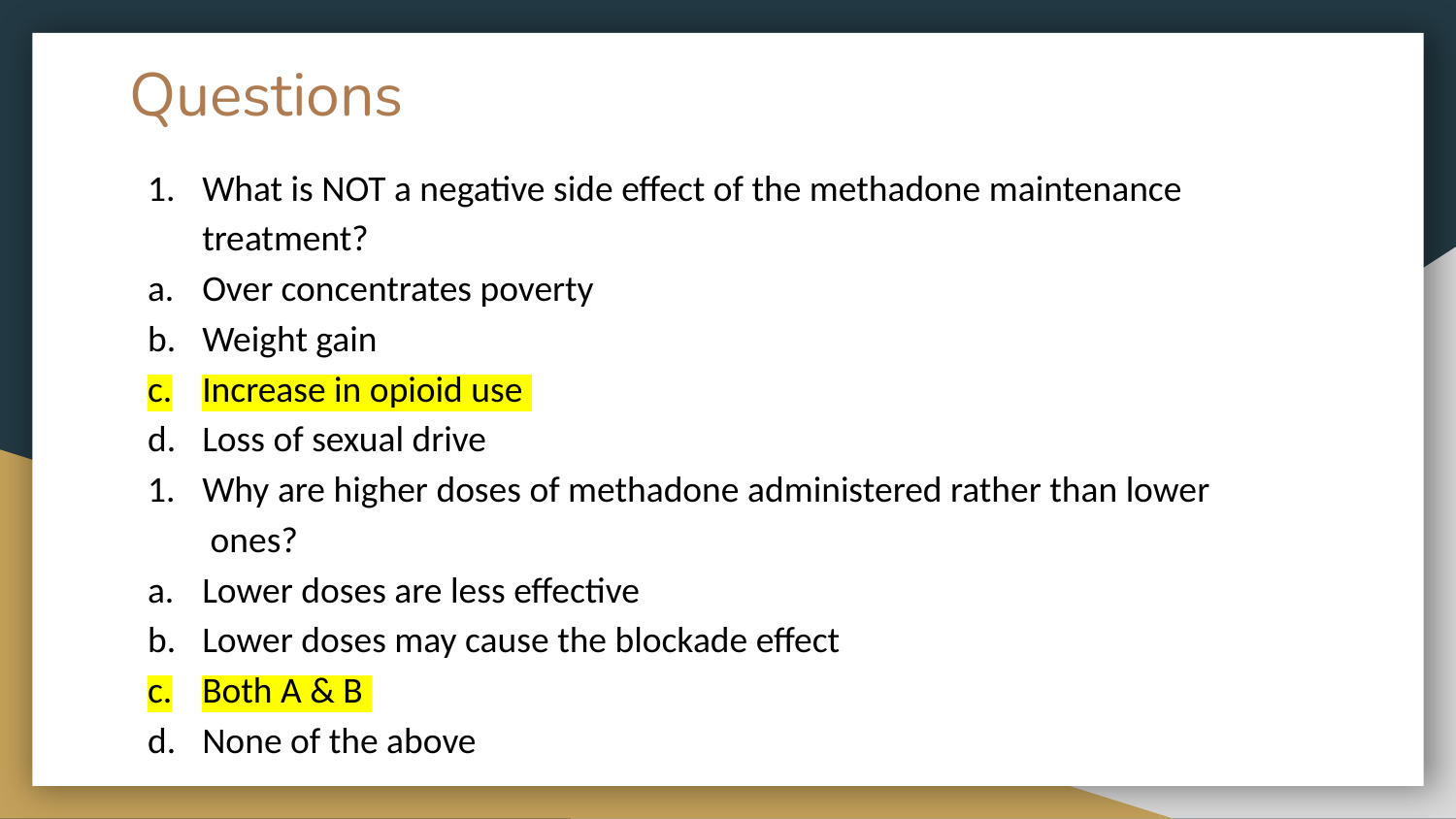

# Questions
What is NOT a negative side effect of the methadone maintenance treatment?
Over concentrates poverty
Weight gain
Increase in opioid use
Loss of sexual drive
Why are higher doses of methadone administered rather than lower          ones?
Lower doses are less effective
Lower doses may cause the blockade effect
Both A & B
None of the above